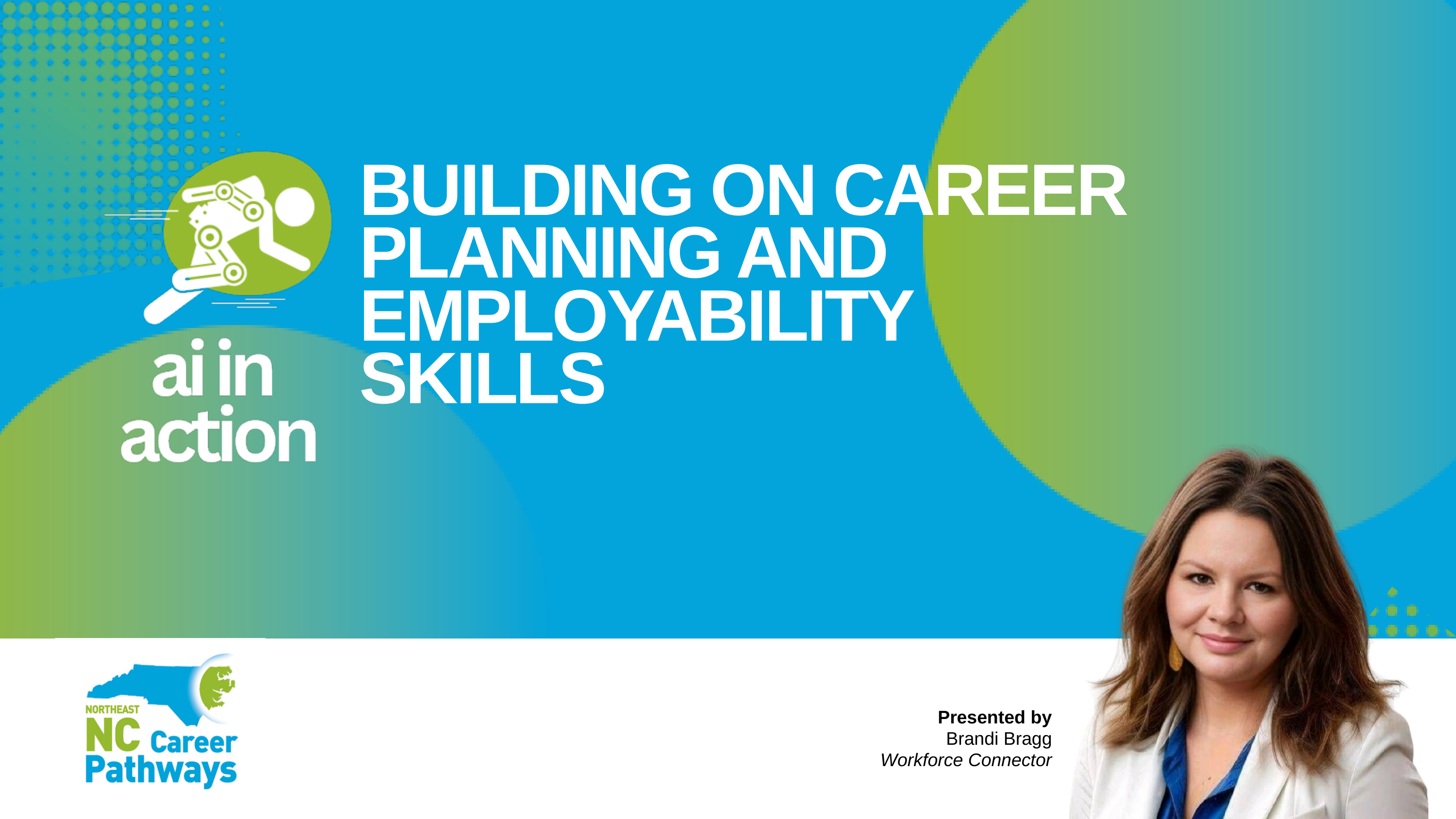

BUILDING ON CAREER PLANNING AND EMPLOYABILITY SKILLS

Presented by
Brandi Bragg
Workforce Connector